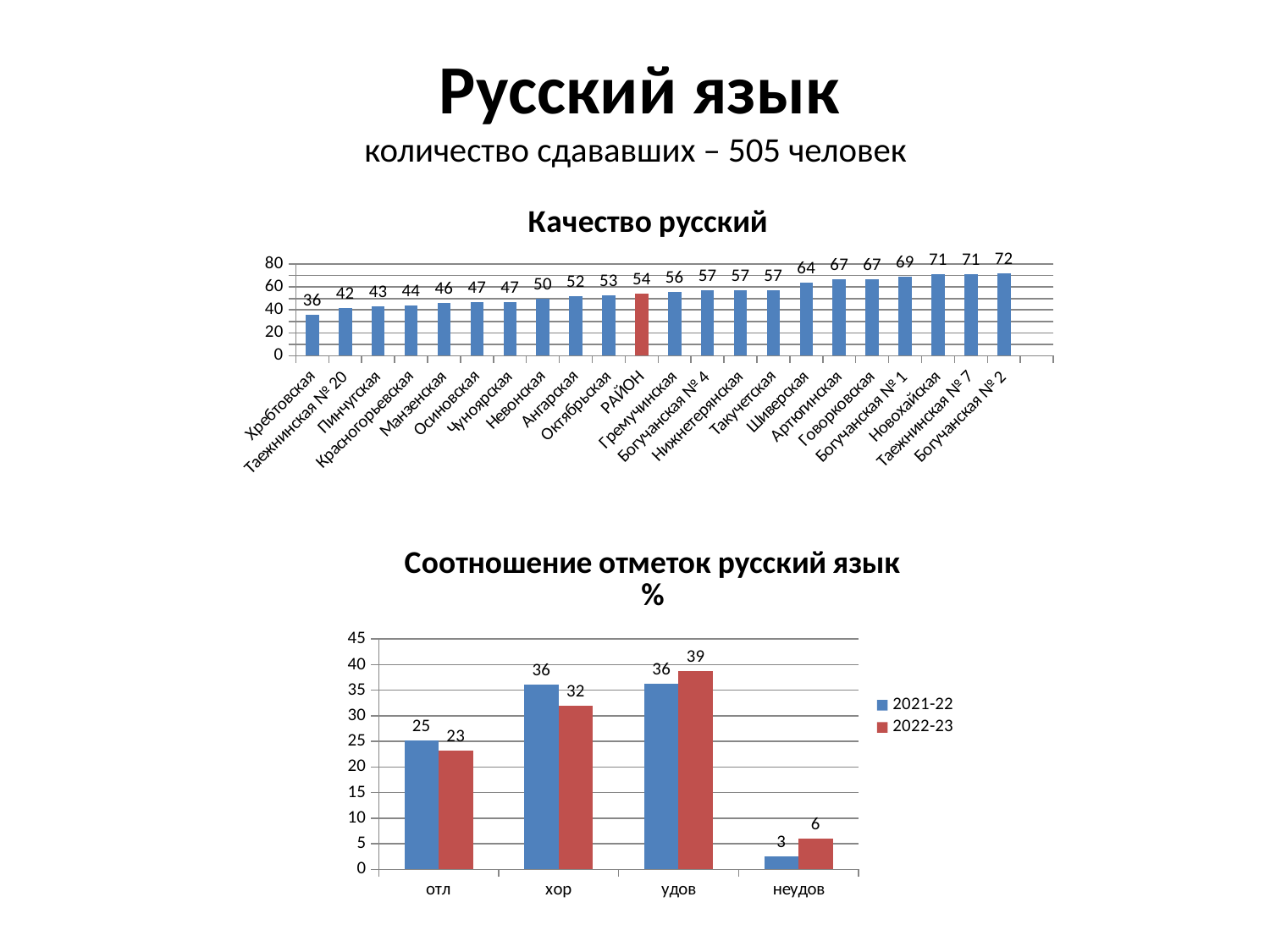

Русский язык
количество сдававших – 505 человек

### Chart: Качество русский

| Category |  |
|---|---|
| Хребтовская | 36.0 |
| Таежнинская № 20 | 42.0 |
| Пинчугская | 43.0 |
| Красногорьевская | 44.0 |
| Манзенская | 46.0 |
| Осиновская | 47.0 |
| Чуноярская | 47.0 |
| Невонская | 50.0 |
| Ангарская | 52.0 |
| Октябрьская | 53.0 |
| РАЙОН | 54.0 |
| Гремучинская | 56.0 |
| Богучанская № 4 | 57.0 |
| Нижнетерянская | 57.0 |
| Такучетская | 57.0 |
| Шиверская | 64.0 |
| Артюгинская | 67.0 |
| Говорковская | 67.0 |
| Богучанская № 1 | 69.0 |
| Новохайская | 71.0 |
| Таежнинская № 7 | 71.0 |
| Богучанская № 2 | 72.0 |

### Chart: Соотношение отметок русский язык %

| Category | 2021-22 | 2022-23 |
|---|---|---|
| отл | 25.114155251141558 | 23.26043737574552 |
| хор | 36.073059360730596 | 32.007952286282304 |
| удов | 36.30136986301368 | 38.767395626242546 |
| неудов | 2.5114155251141543 | 5.964214711729622 |